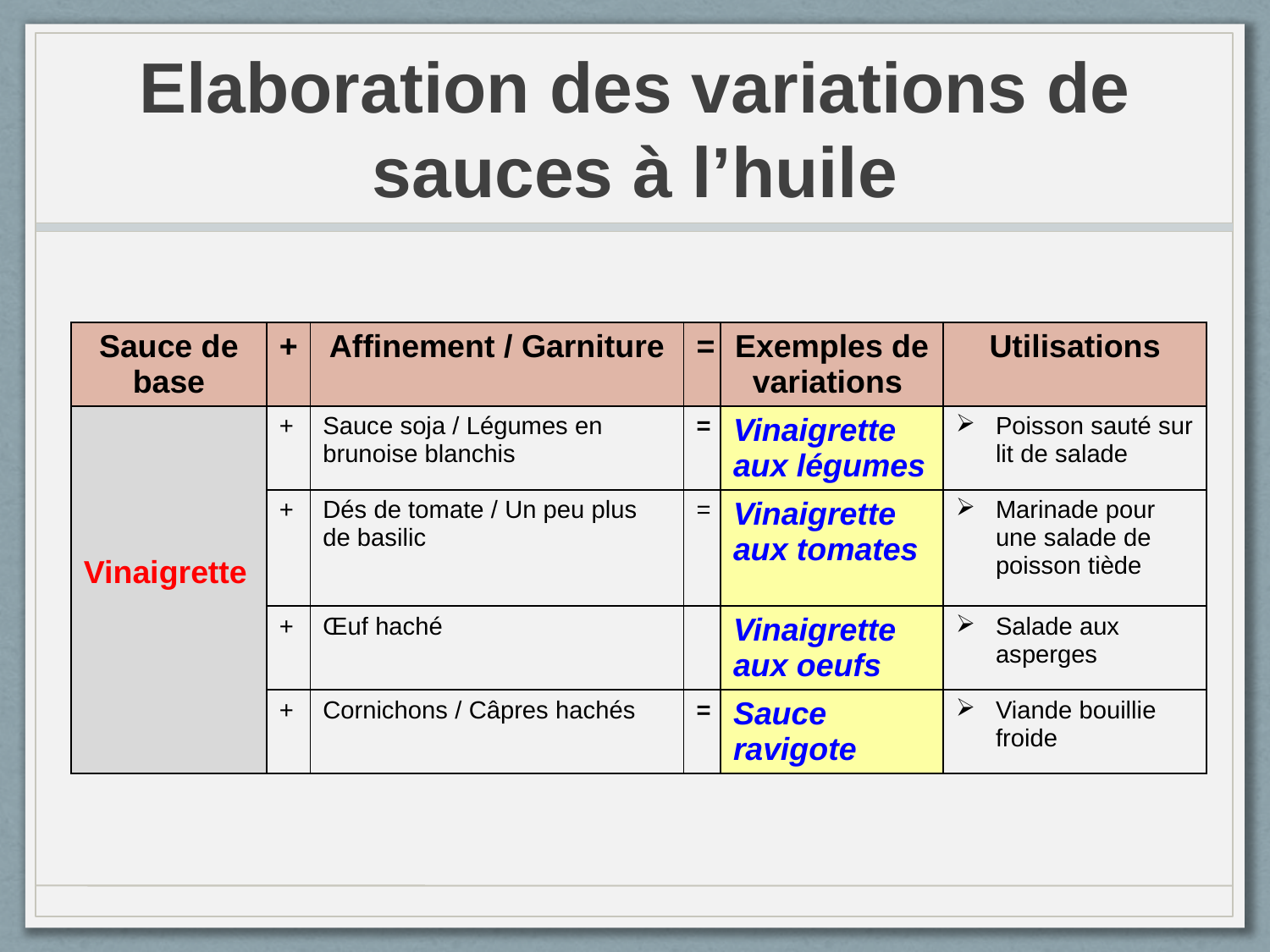

# Elaboration des variations de sauces à l’huile
| Sauce de base | + | Affinement / Garniture | = | Exemples de variations | Utilisations |
| --- | --- | --- | --- | --- | --- |
| Vinaigrette | + | Sauce soja / Légumes en brunoise blanchis | = | Vinaigrette aux légumes | Poisson sauté sur lit de salade |
|  | + | Dés de tomate / Un peu plus de basilic | = | Vinaigrette aux tomates | Marinade pour une salade de poisson tiède |
|  | + | Œuf haché |  | Vinaigrette aux oeufs | Salade aux asperges |
|  | + | Cornichons / Câpres hachés | = | Sauce ravigote | Viande bouillie froide |